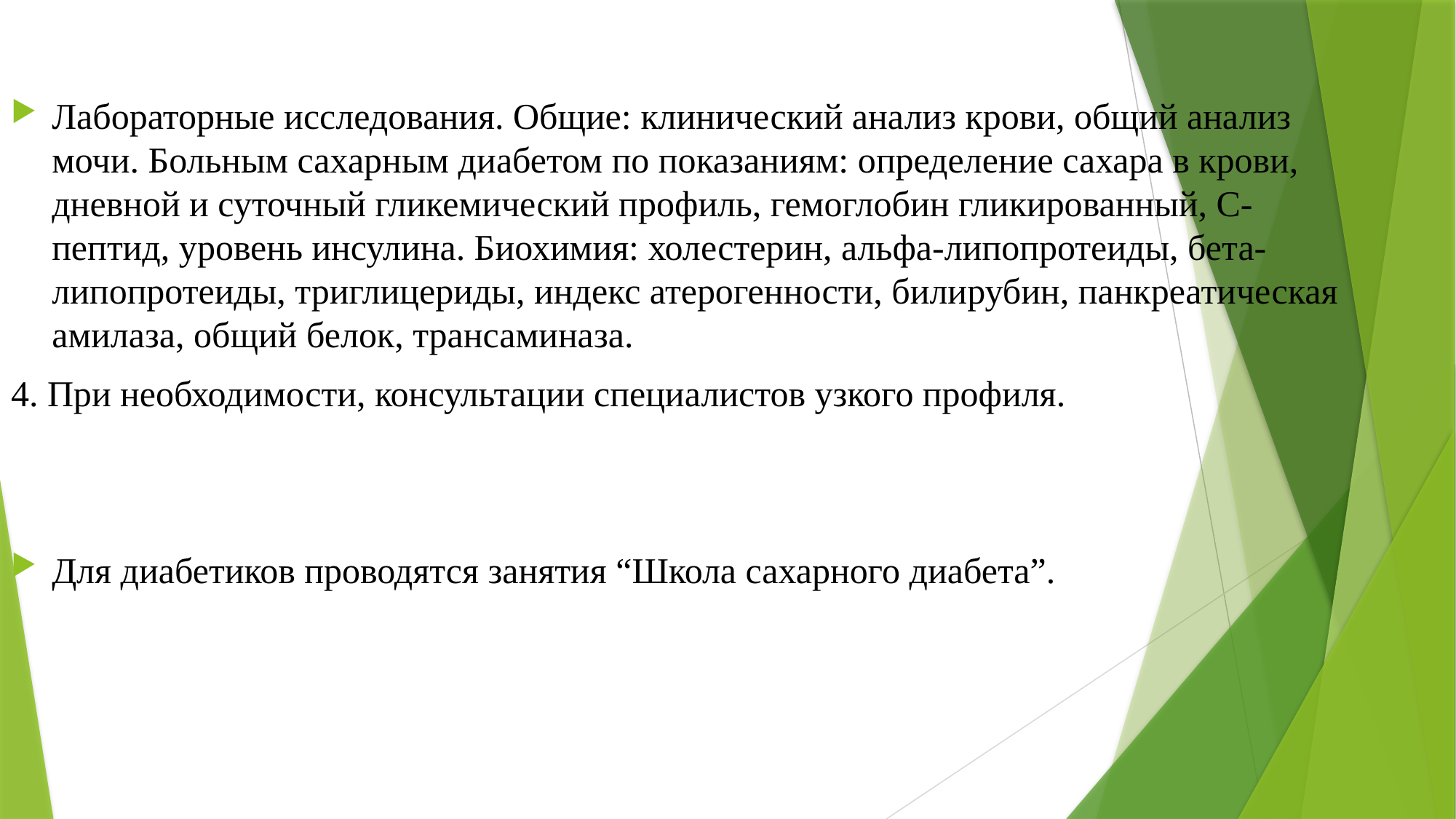

Лабораторные исследования. Общие: клинический анализ крови, общий анализ мочи. Больным сахарным диабетом по показаниям: определение сахара в крови, дневной и суточный гликемический профиль, гемоглобин гликированный, С-пептид, уровень инсулина. Биохимия: холестерин, альфа-липопротеиды, бета-липопротеиды, триглицериды, индекс атерогенности, билирубин, панкреатическая амилаза, общий белок, трансаминаза.
4. При необходимости, консультации специалистов узкого профиля.

Для диабетиков проводятся занятия “Школа сахарного диабета”.